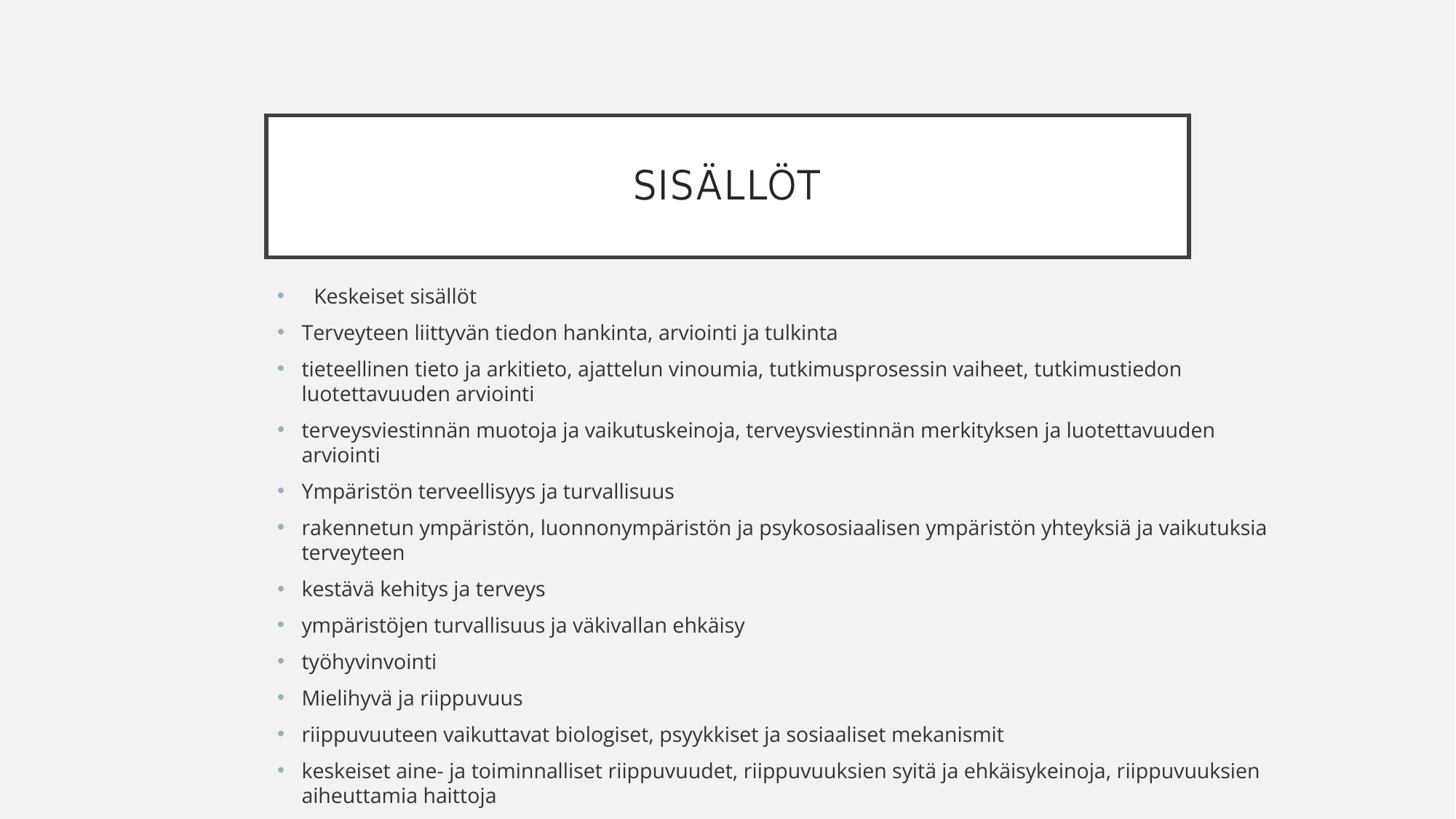

# Sisällöt
  Keskeiset sisällöt
Terveyteen liittyvän tiedon hankinta, arviointi ja tulkinta
tieteellinen tieto ja arkitieto, ajattelun vinoumia, tutkimusprosessin vaiheet, tutkimustiedon luotettavuuden arviointi
terveysviestinnän muotoja ja vaikutuskeinoja, terveysviestinnän merkityksen ja luotettavuuden arviointi
Ympäristön terveellisyys ja turvallisuus
rakennetun ympäristön, luonnonympäristön ja psykososiaalisen ympäristön yhteyksiä ja vaikutuksia terveyteen
kestävä kehitys ja terveys
ympäristöjen turvallisuus ja väkivallan ehkäisy
työhyvinvointi
Mielihyvä ja riippuvuus
riippuvuuteen vaikuttavat biologiset, psyykkiset ja sosiaaliset mekanismit
keskeiset aine- ja toiminnalliset riippuvuudet, riippuvuuksien syitä ja ehkäisykeinoja, riippuvuuksien aiheuttamia haittoja